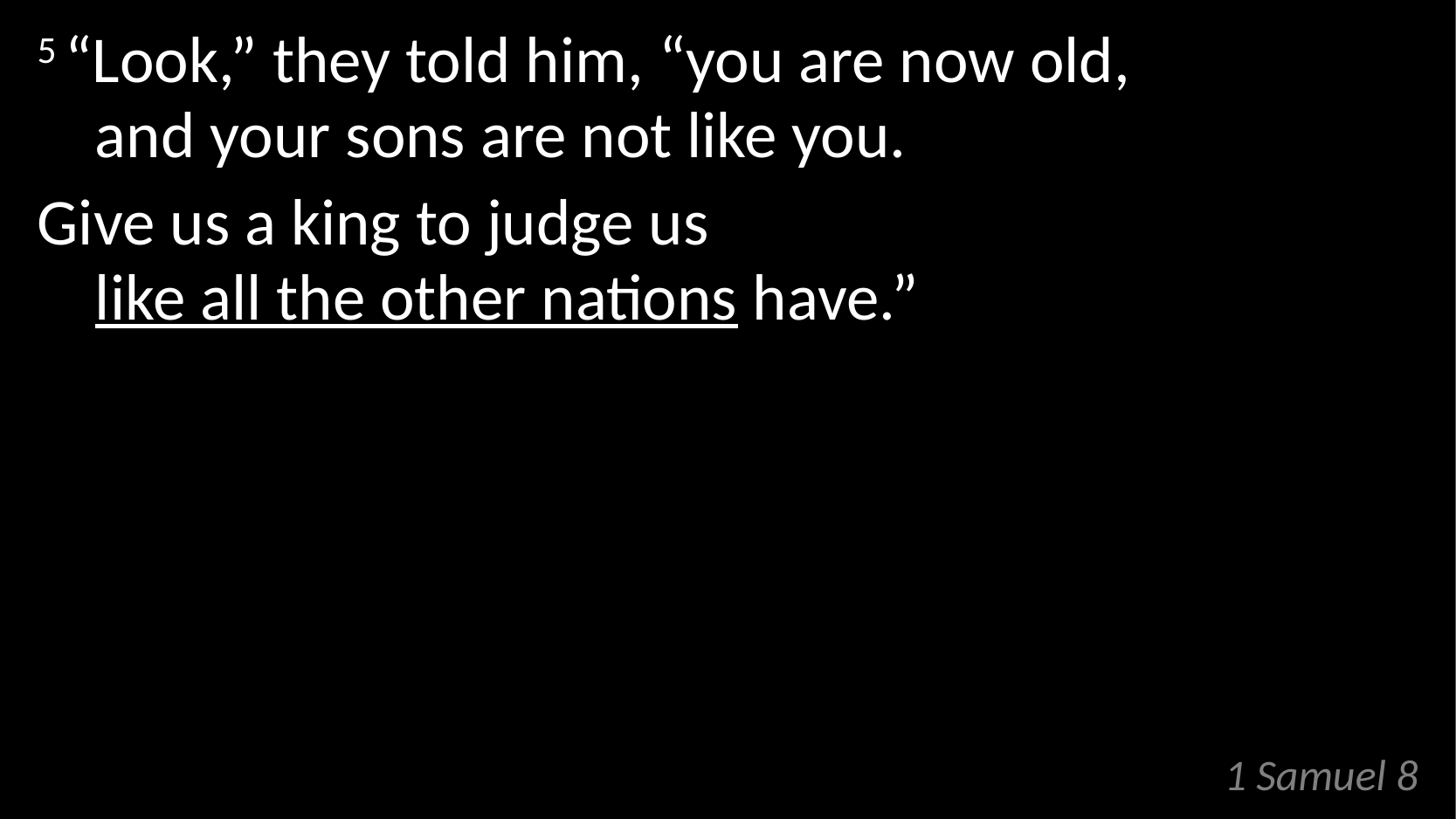

5 “Look,” they told him, “you are now old,
and your sons are not like you.
Give us a king to judge us
like all the other nations have.”
# 1 Samuel 8